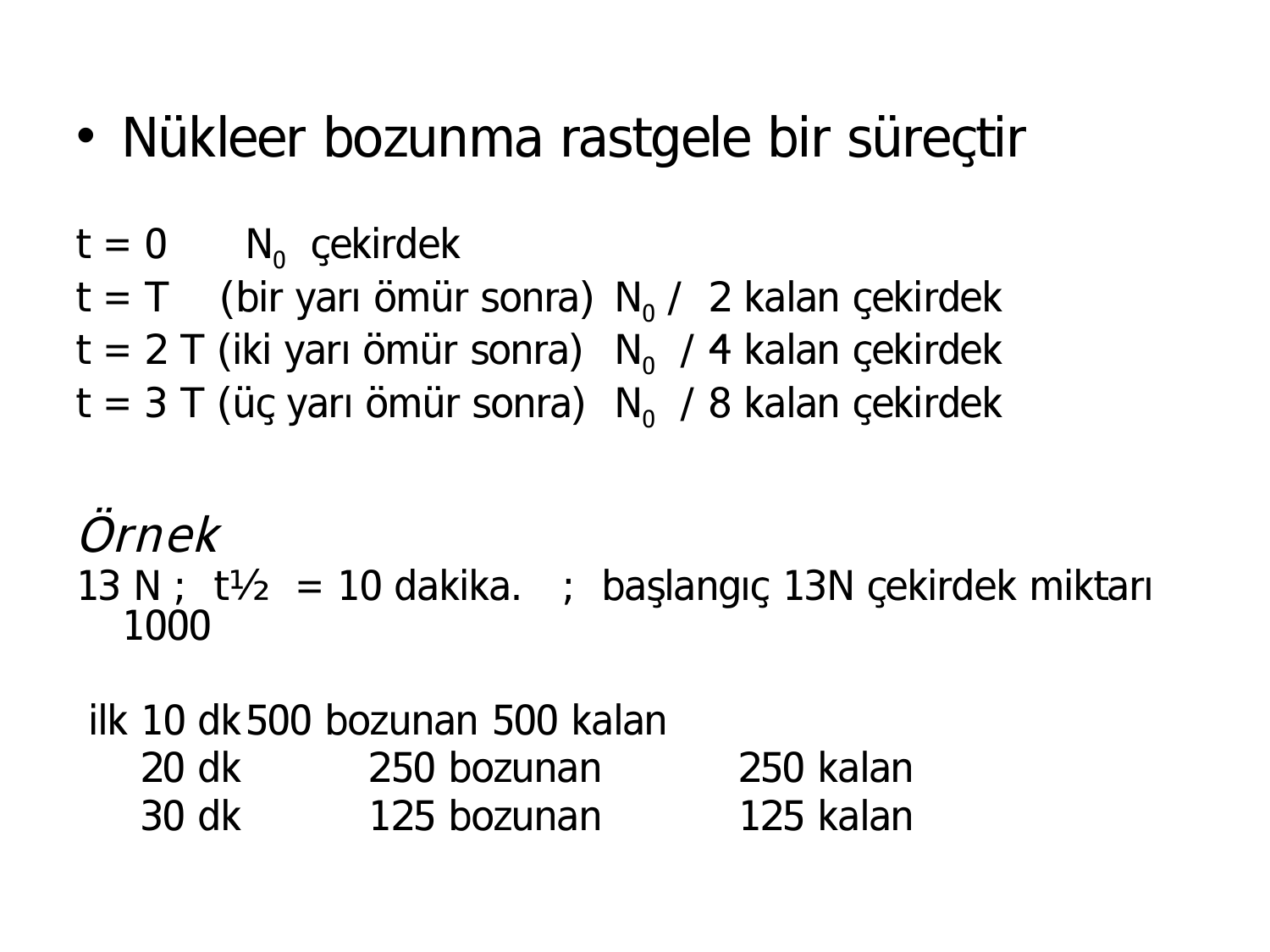

Nükleer bozunma rastgele bir süreçtir

t = 0					N0  çekirdek
t = T    (bir yarı ömür sonra)	N0 /  2 kalan çekirdek
t = 2 T (iki yarı ömür sonra)	N0  / 4 kalan çekirdek
t = 3 T (üç yarı ömür sonra)	N0  / 8 kalan çekirdek

Örnek
13 N ;  t½  = 10 dakika.   ;  başlangıç 13N çekirdek miktarı 1000

 ilk 10 dk		500 bozunan			500 kalan
     20 dk 		250 bozunan 		250 kalan
     30 dk 		125 bozunan 		125 kalan